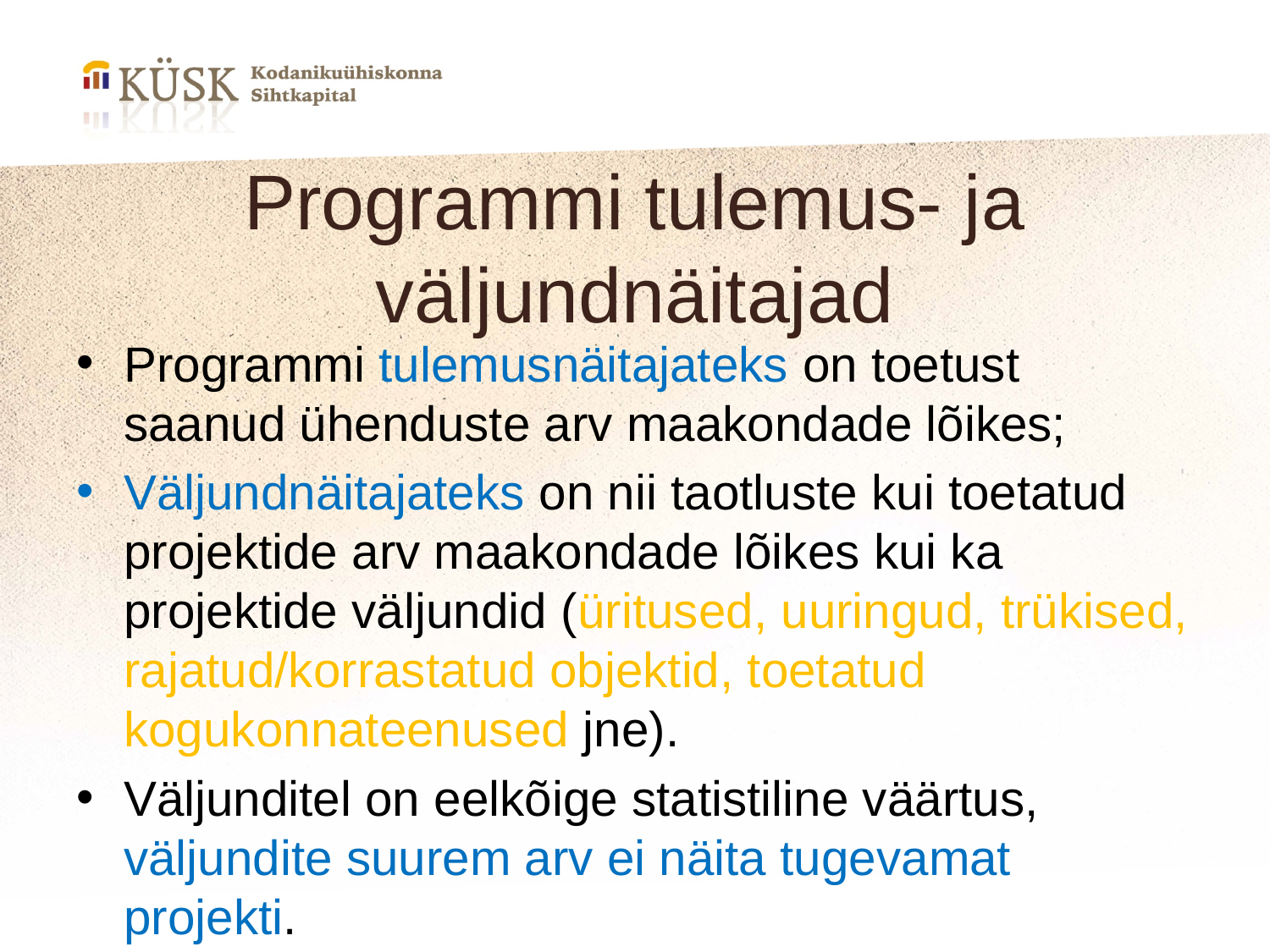

# Programmi tulemus- ja väljundnäitajad
Programmi tulemusnäitajateks on toetust saanud ühenduste arv maakondade lõikes;
Väljundnäitajateks on nii taotluste kui toetatud projektide arv maakondade lõikes kui ka projektide väljundid (üritused, uuringud, trükised, rajatud/korrastatud objektid, toetatud kogukonnateenused jne).
Väljunditel on eelkõige statistiline väärtus, väljundite suurem arv ei näita tugevamat projekti.